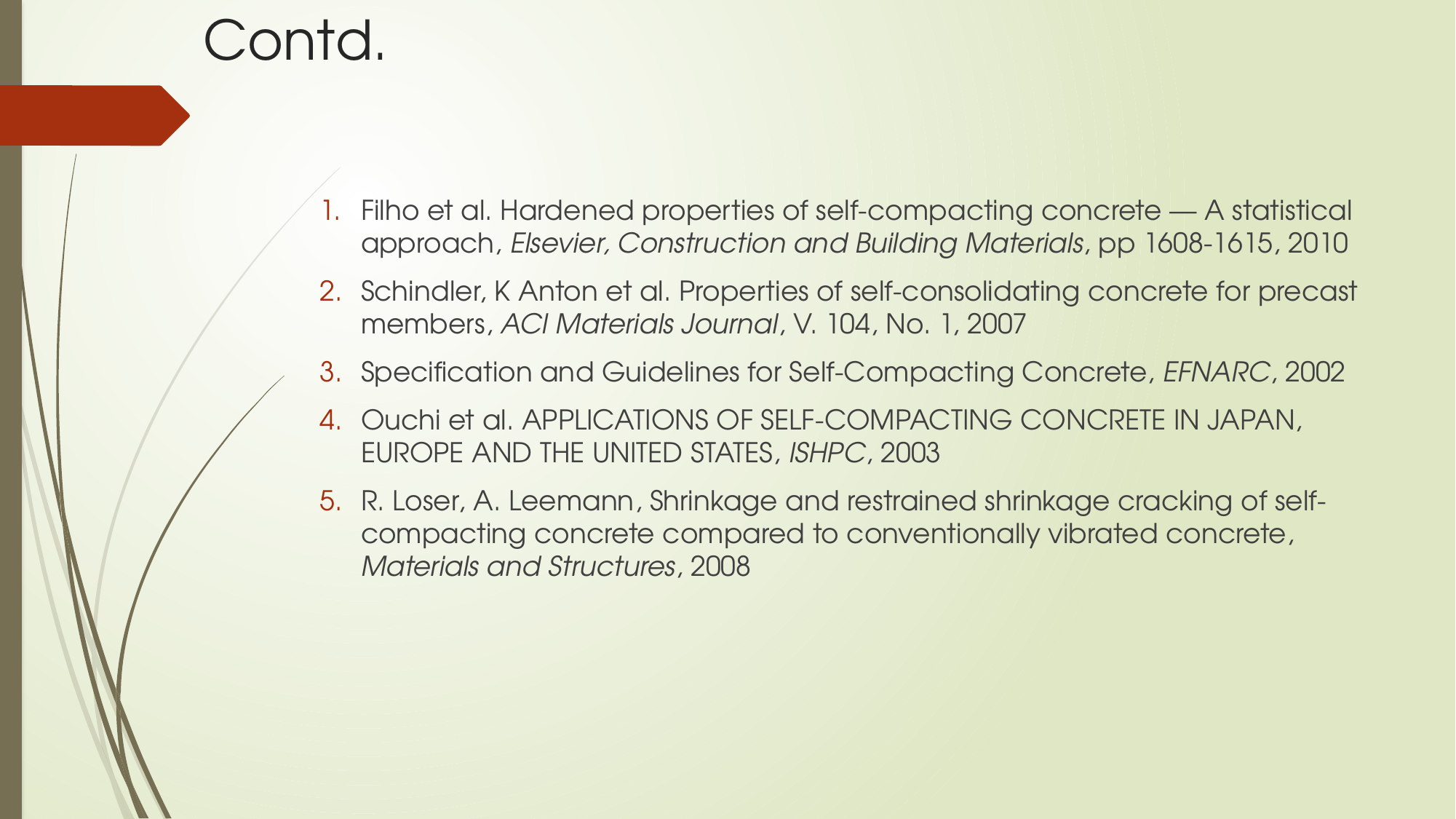

# Contd.
Filho et al. Hardened properties of self-compacting concrete — A statistical approach, Elsevier, Construction and Building Materials, pp 1608-1615, 2010
Schindler, K Anton et al. Properties of self-consolidating concrete for precast members, ACI Materials Journal, V. 104, No. 1, 2007
Specification and Guidelines for Self-Compacting Concrete, EFNARC, 2002
Ouchi et al. APPLICATIONS OF SELF-COMPACTING CONCRETE IN JAPAN, EUROPE AND THE UNITED STATES, ISHPC, 2003
R. Loser, A. Leemann, Shrinkage and restrained shrinkage cracking of self-compacting concrete compared to conventionally vibrated concrete, Materials and Structures, 2008